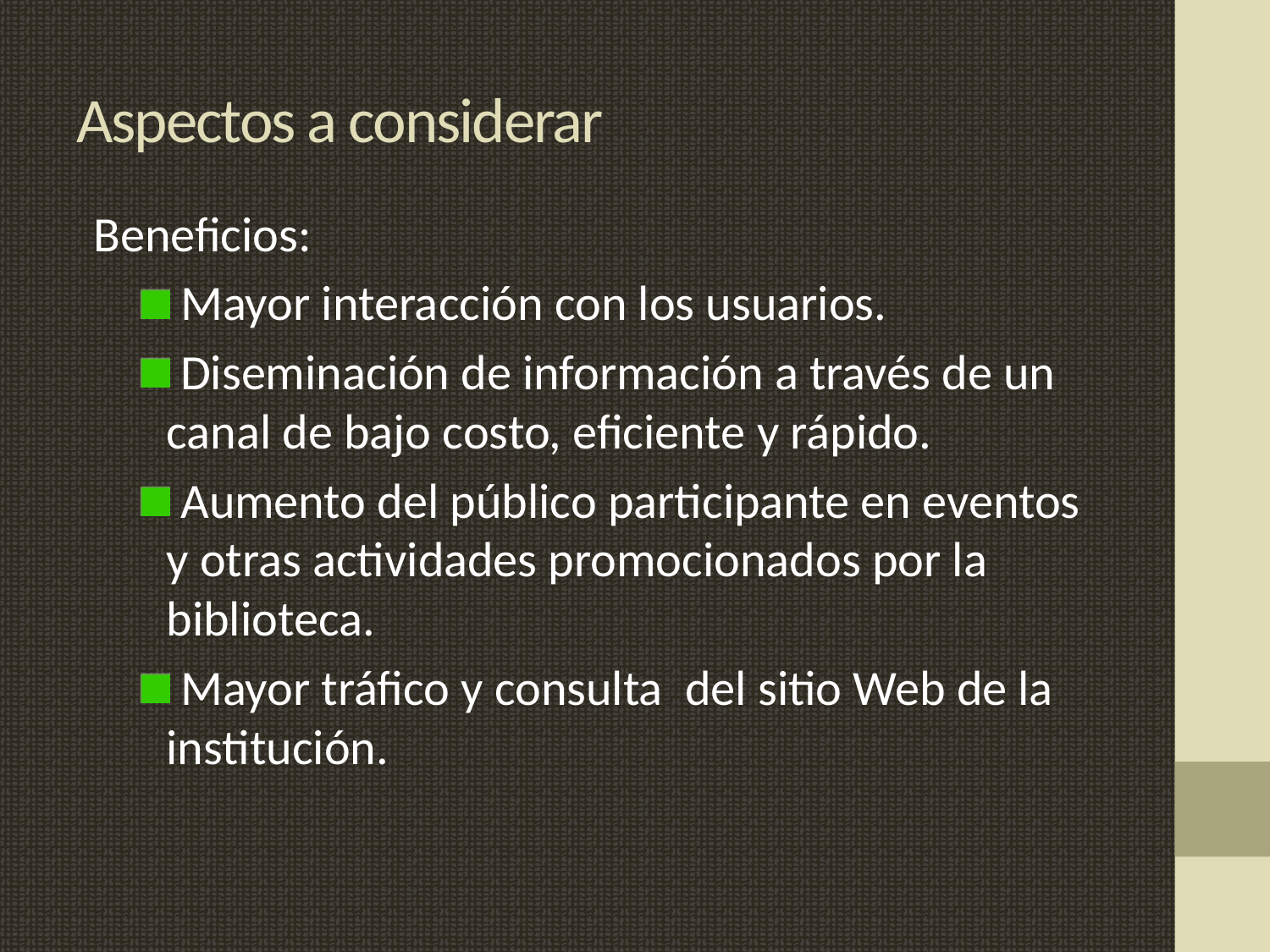

# Aspectos a considerar
Beneficios:
 Mayor interacción con los usuarios.
 Diseminación de información a través de un canal de bajo costo, eficiente y rápido.
 Aumento del público participante en eventos y otras actividades promocionados por la biblioteca.
 Mayor tráfico y consulta  del sitio Web de la institución.